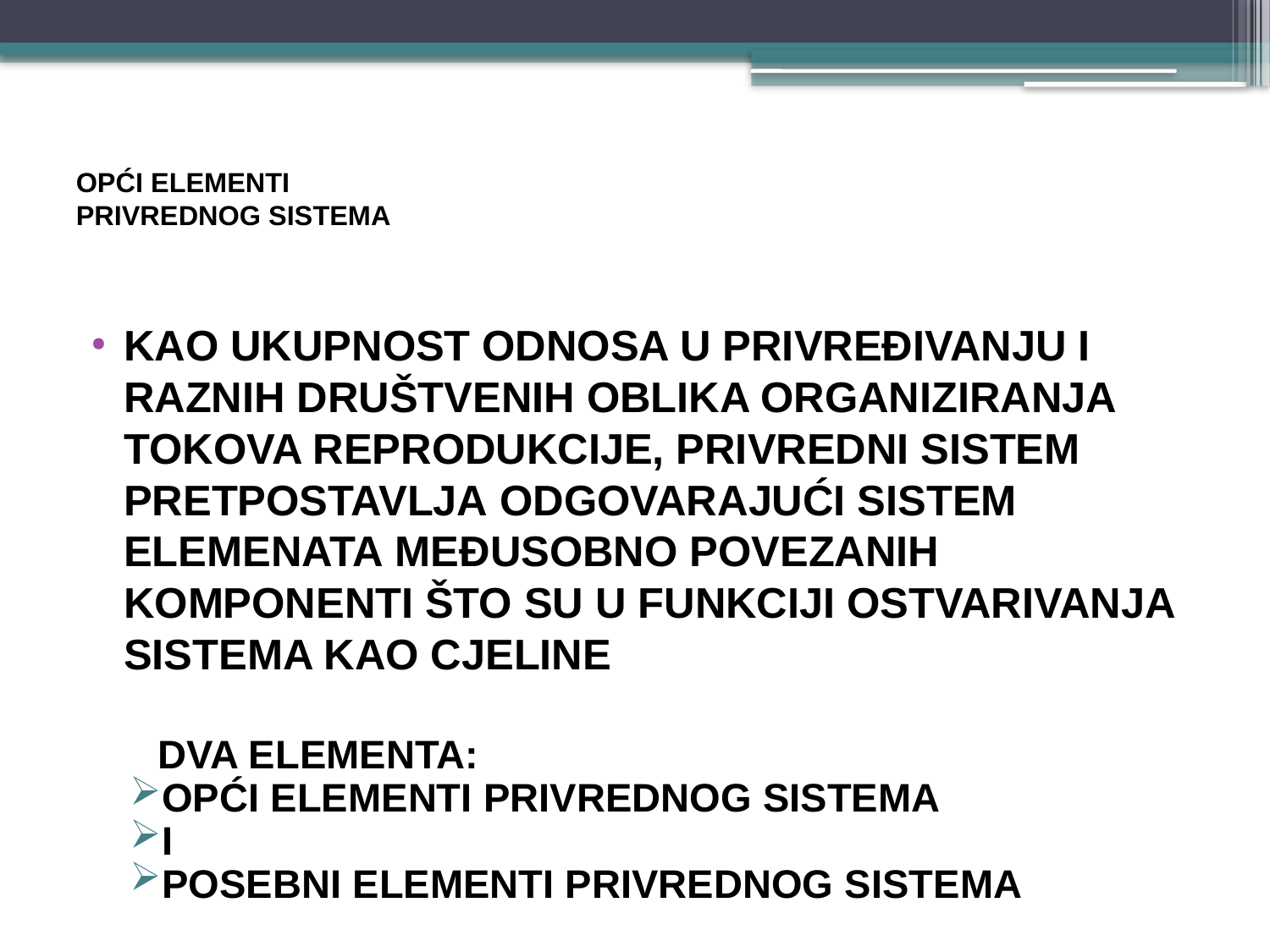

# OPĆI ELEMENTI PRIVREDNOG SISTEMA
KAO UKUPNOST ODNOSA U PRIVREĐIVANJU I RAZNIH DRUŠTVENIH OBLIKA ORGANIZIRANJA TOKOVA REPRODUKCIJE, PRIVREDNI SISTEM PRETPOSTAVLJA ODGOVARAJUĆI SISTEM ELEMENATA MEĐUSOBNO POVEZANIH KOMPONENTI ŠTO SU U FUNKCIJI OSTVARIVANJA SISTEMA KAO CJELINE

  DVA ELEMENTA:
OPĆI ELEMENTI PRIVREDNOG SISTEMA
i
POSEBNI ELEMENTI PRIVREDNOG SISTEMA